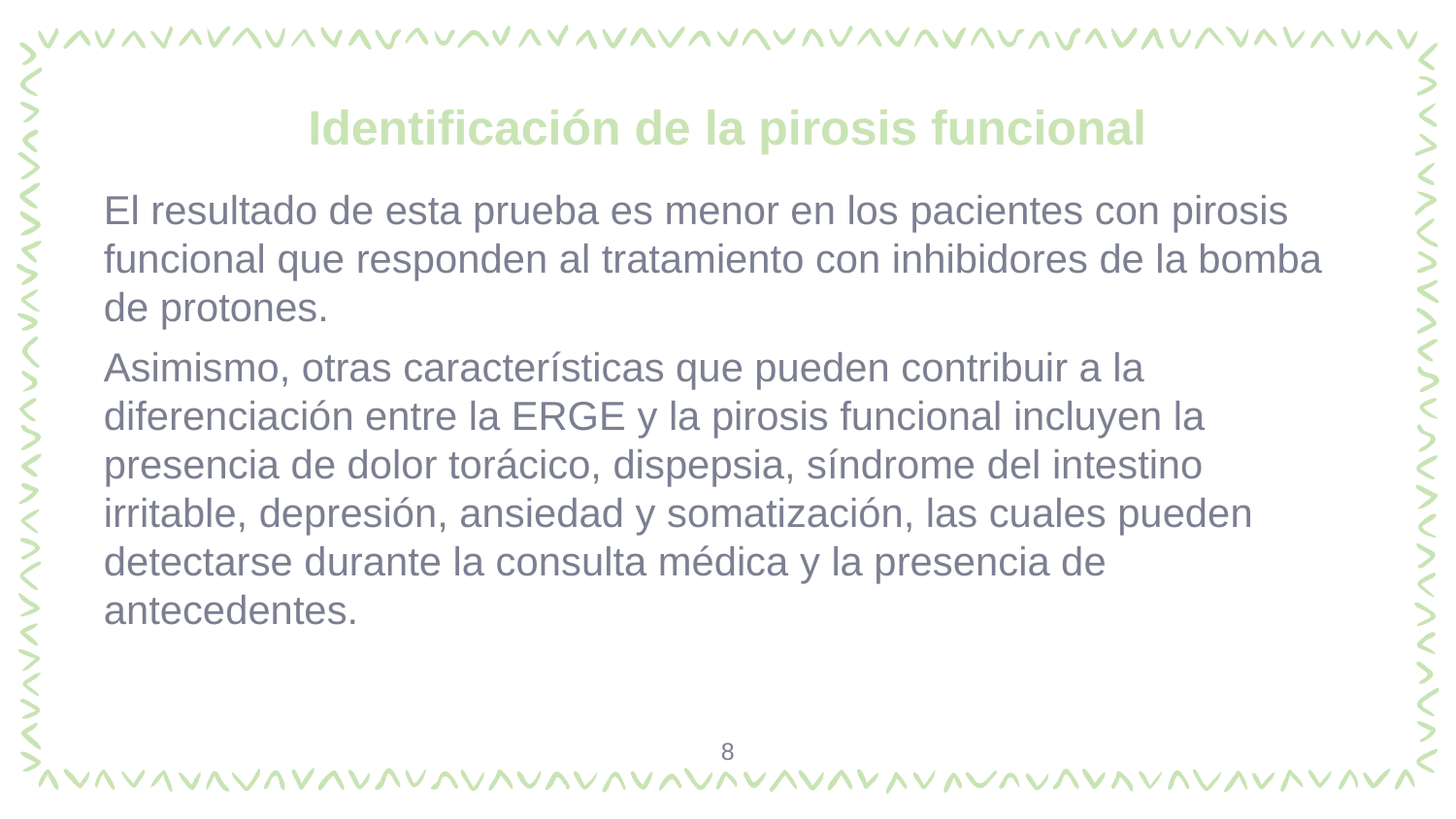

# Identificación de la pirosis funcional
El resultado de esta prueba es menor en los pacientes con pirosis funcional que responden al tratamiento con inhibidores de la bomba de protones.
Asimismo, otras características que pueden contribuir a la diferenciación entre la ERGE y la pirosis funcional incluyen la presencia de dolor torácico, dispepsia, síndrome del intestino irritable, depresión, ansiedad y somatización, las cuales pueden detectarse durante la consulta médica y la presencia de antecedentes.
8